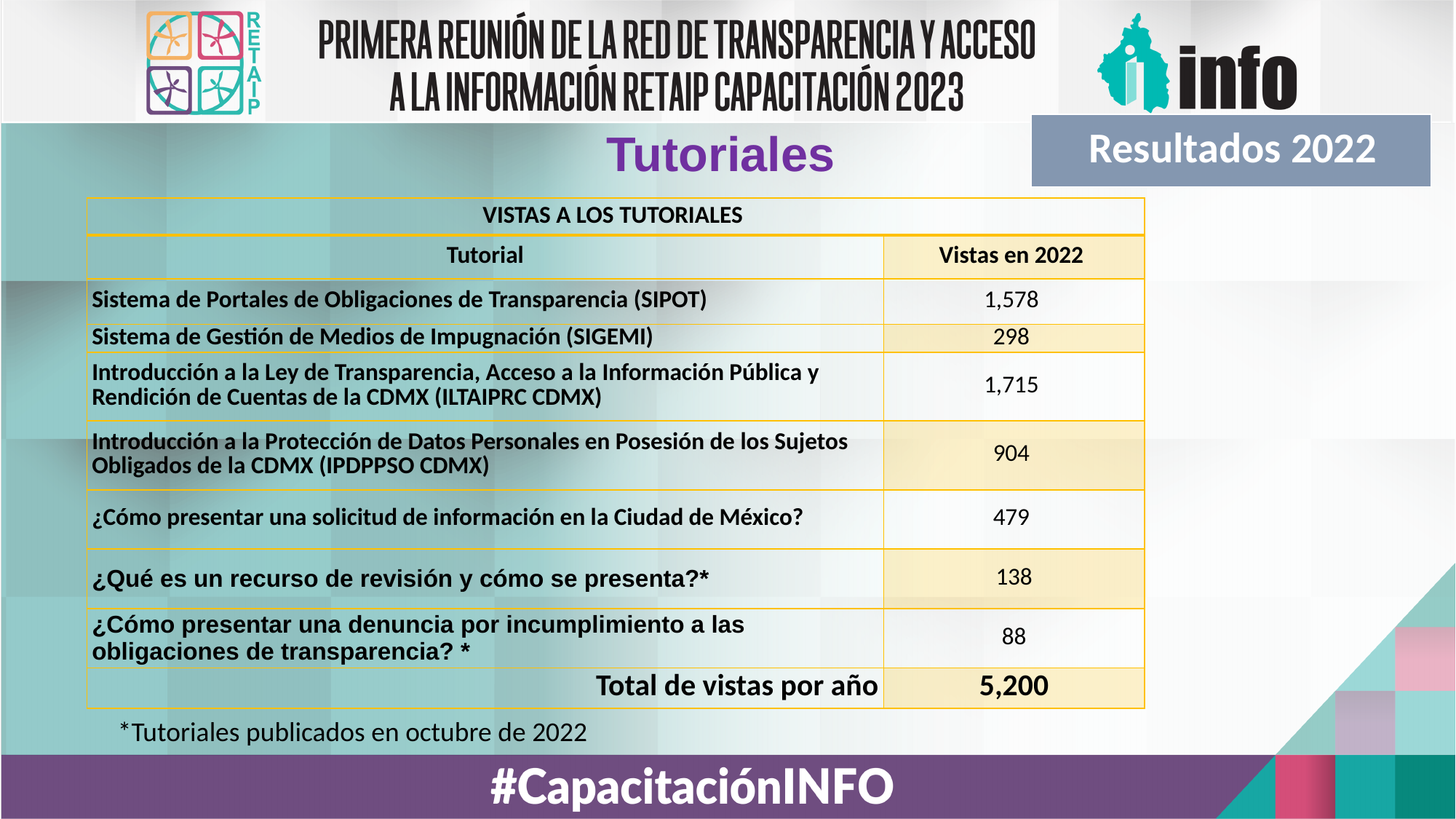

Resultados 2022

Tutoriales
| VISTAS A LOS TUTORIALES |  |
| --- | --- |
| Tutorial | Vistas en 2022 |
| Sistema de Portales de Obligaciones de Transparencia (SIPOT) | 1,578 |
| Sistema de Gestión de Medios de Impugnación (SIGEMI) | 298 |
| Introducción a la Ley de Transparencia, Acceso a la Información Pública y Rendición de Cuentas de la CDMX (ILTAIPRC CDMX) | 1,715 |
| Introducción a la Protección de Datos Personales en Posesión de los Sujetos Obligados de la CDMX (IPDPPSO CDMX) | 904 |
| ¿Cómo presentar una solicitud de información en la Ciudad de México? | 479 |
| ¿Qué es un recurso de revisión y cómo se presenta?\* | 138 |
| ¿Cómo presentar una denuncia por incumplimiento a las obligaciones de transparencia? \* | 88 |
| Total de vistas por año | 5,200 |
*Tutoriales publicados en octubre de 2022